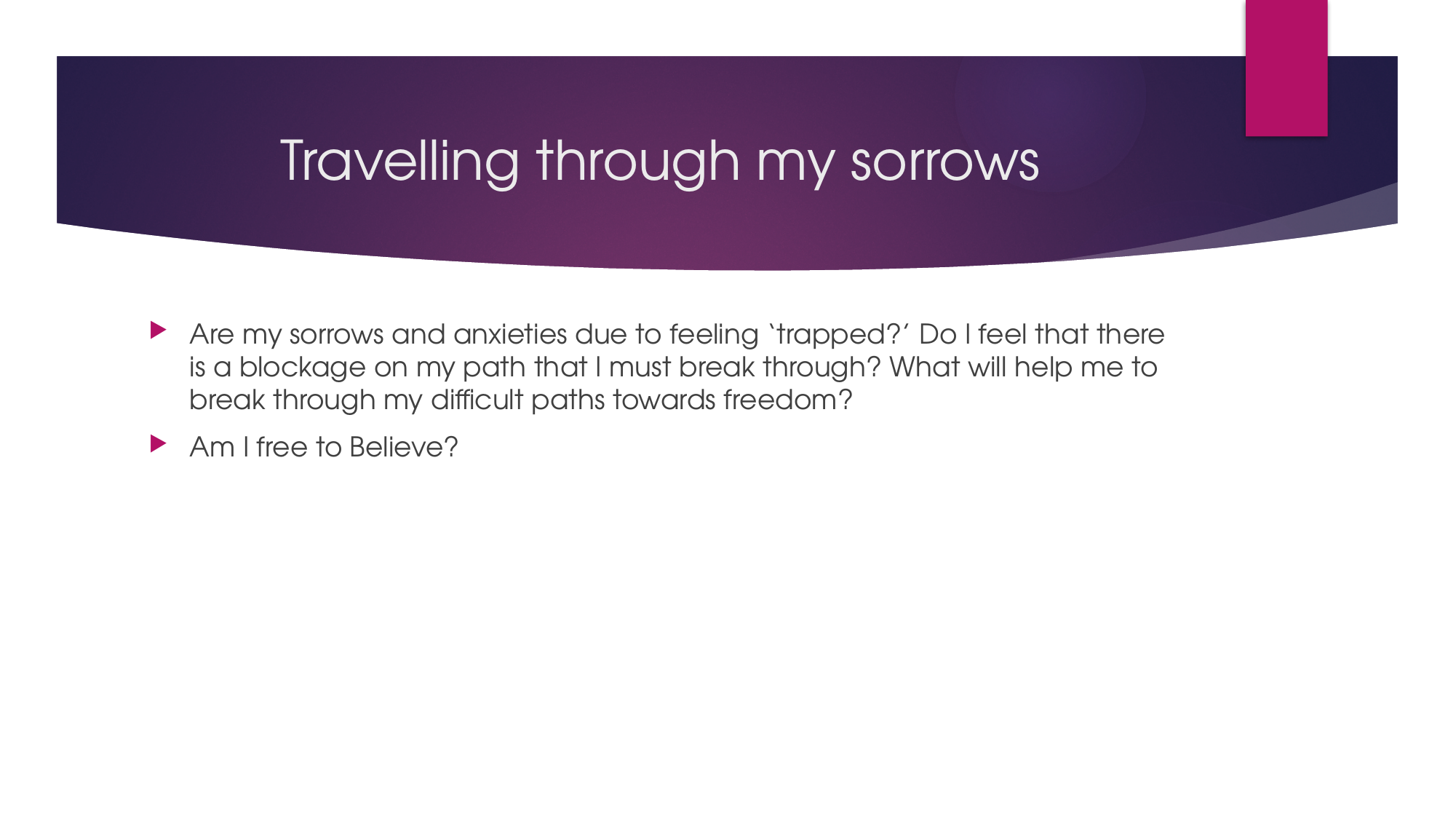

# Travelling through my sorrows
Are my sorrows and anxieties due to feeling ‘trapped?’ Do I feel that there is a blockage on my path that I must break through? What will help me to break through my difficult paths towards freedom?
Am I free to Believe?